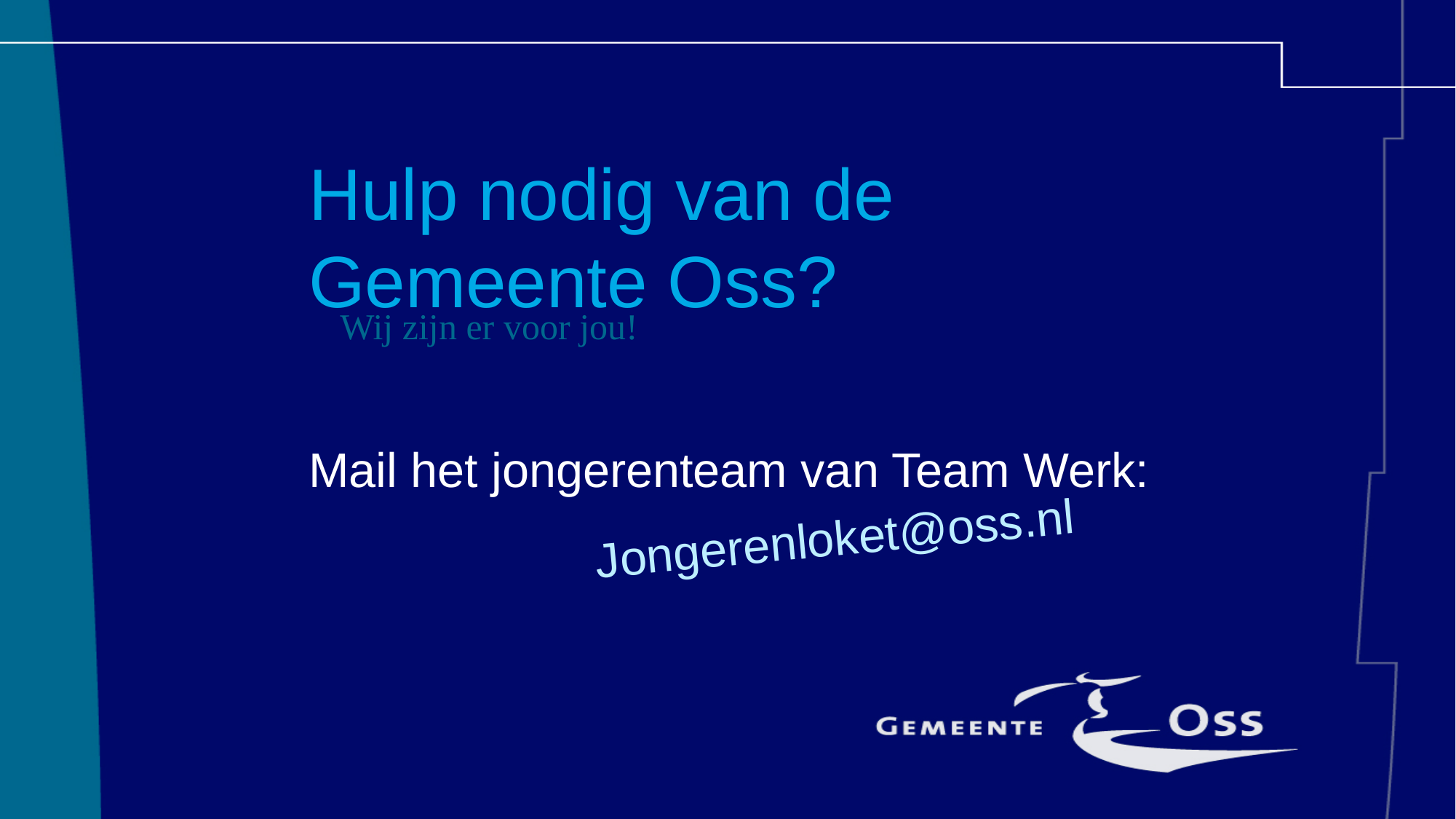

Hulp nodig van de Gemeente Oss?

Mail het jongerenteam van Team Werk:

Wij zijn er voor jou!
Jongerenloket@oss.nl